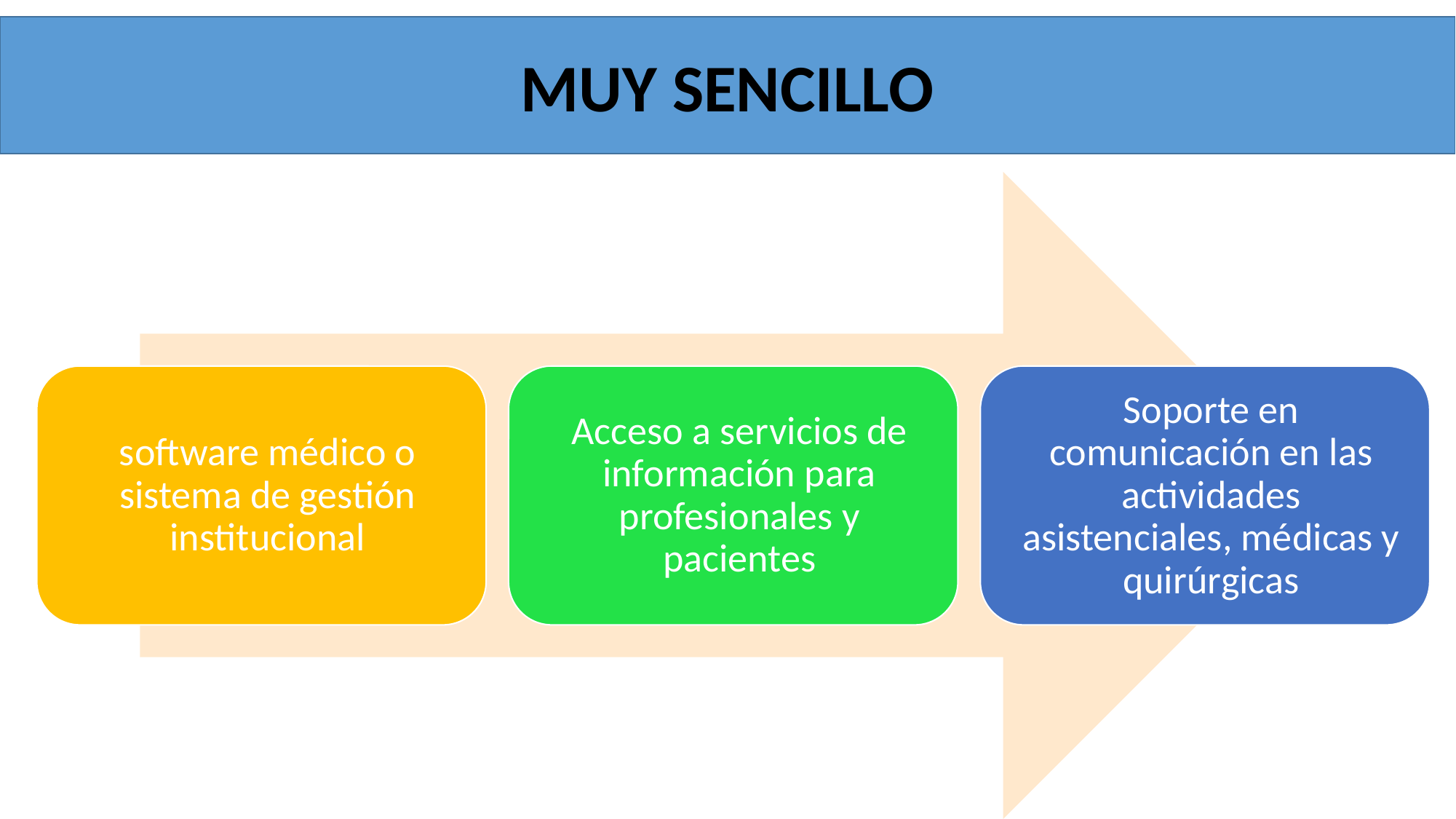

MUY SENCILLO
software médico o sistema de gestión institucional
Acceso a servicios de información para profesionales y pacientes
Soporte en comunicación en las actividades asistenciales, médicas y quirúrgicas